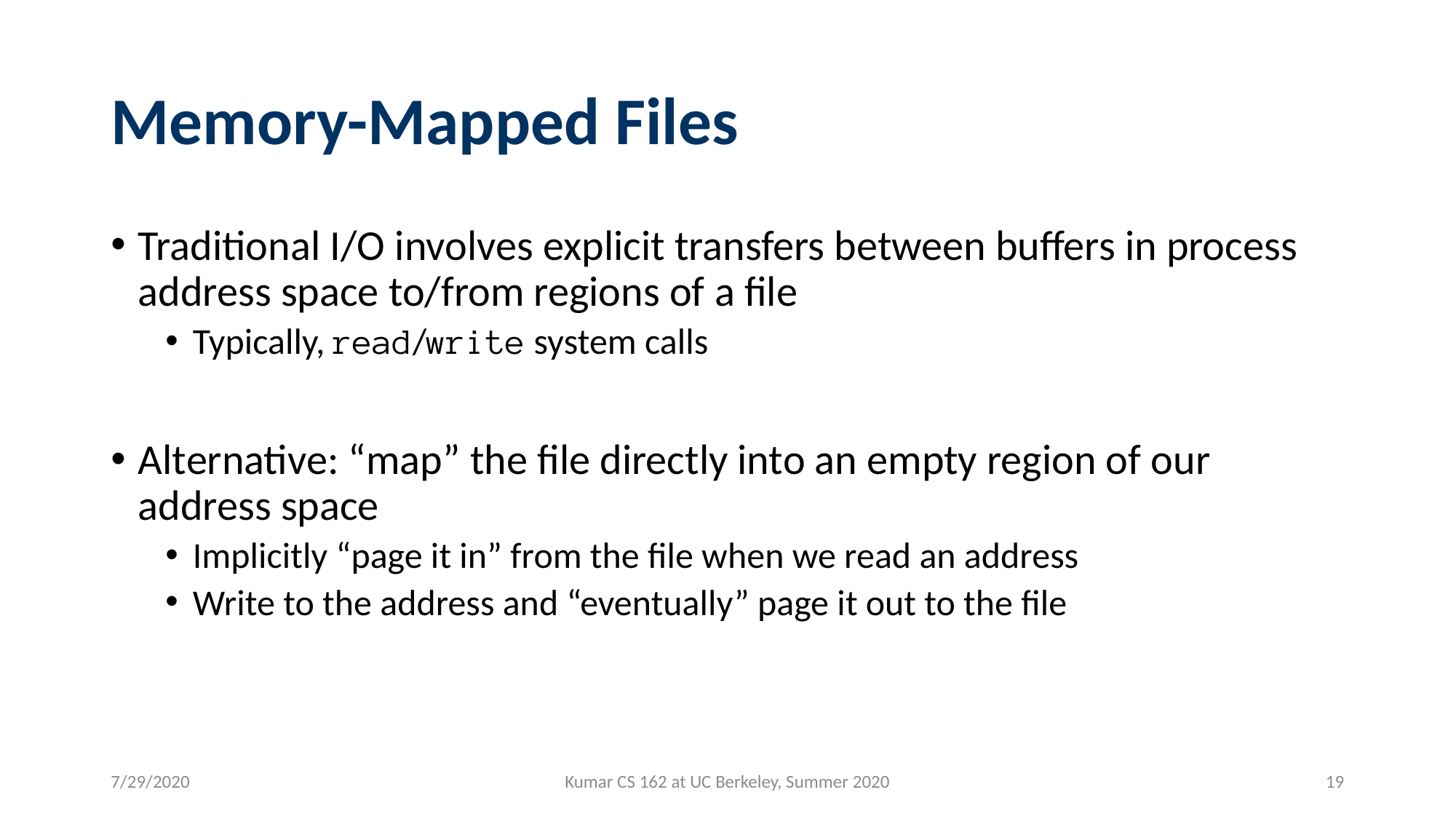

# Memory-Mapped Files
Traditional I/O involves explicit transfers between buffers in process address space to/from regions of a file
Typically, read/write system calls

Alternative: “map” the file directly into an empty region of our address space
Implicitly “page it in” from the file when we read an address
Write to the address and “eventually” page it out to the file
7/29/2020
Kumar CS 162 at UC Berkeley, Summer 2020
19